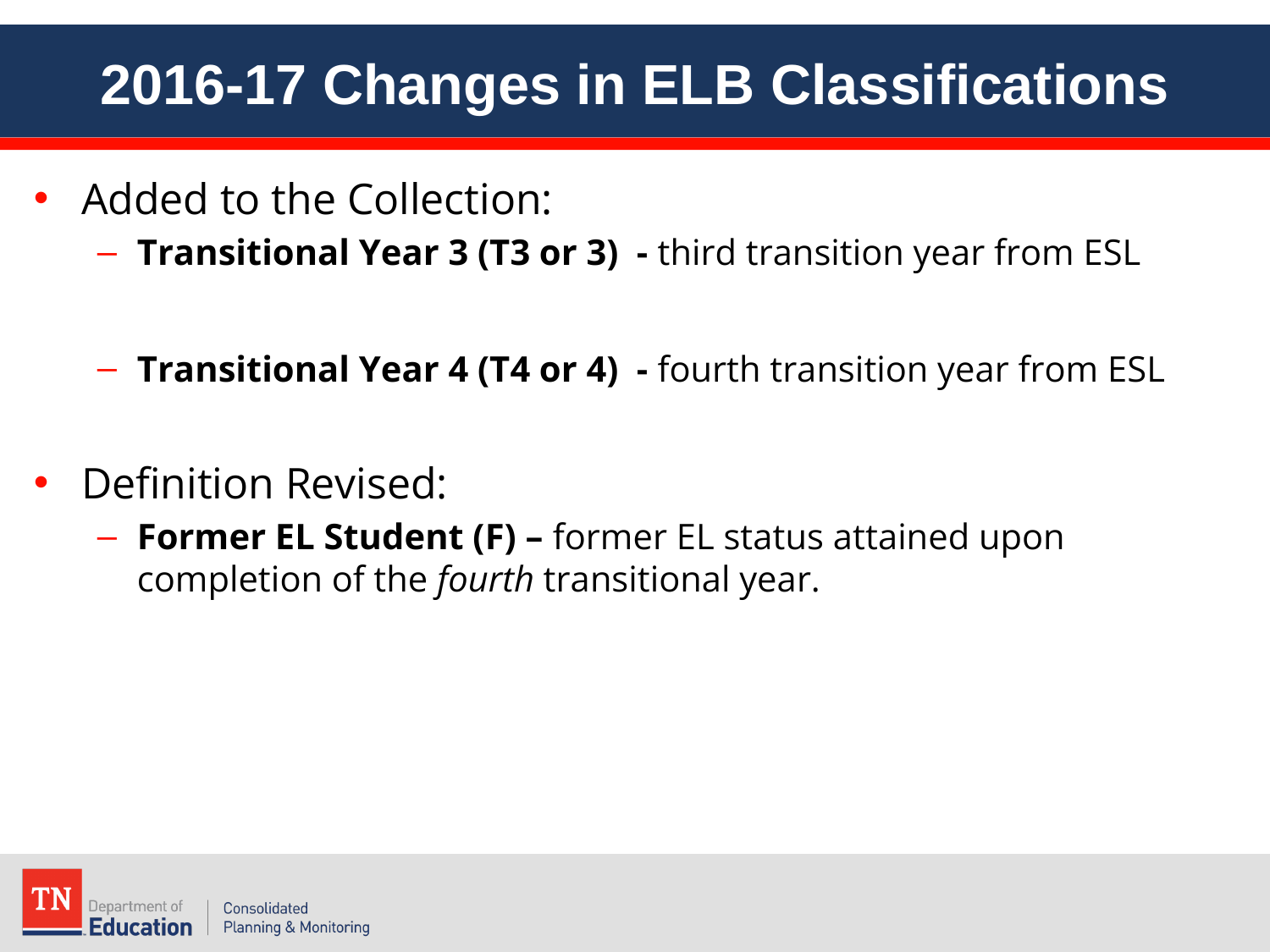

# 2016-17 Changes in ELB Classifications
Added to the Collection:
Transitional Year 3 (T3 or 3)  - third transition year from ESL

Transitional Year 4 (T4 or 4)  - fourth transition year from ESL

Definition Revised:
Former EL Student (F) – former EL status attained upon completion of the fourth transitional year.